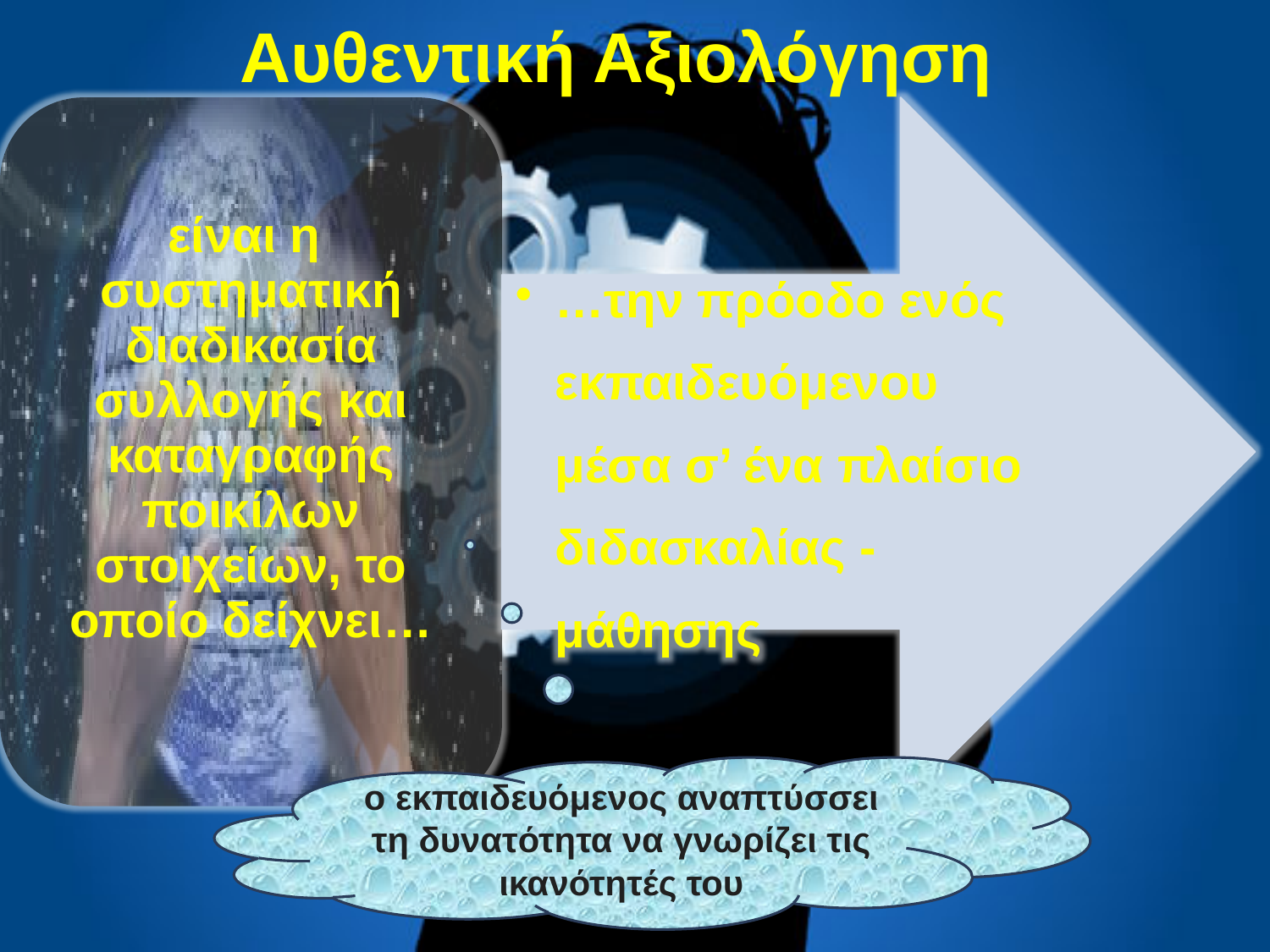

Αυθεντική Αξιολόγηση
είναι η  συστηματική διαδικασία συλλογής και καταγραφής ποικίλων στοιχείων, το οποίο δείχνει…
…την πρόοδο ενός εκπαιδευόμενου μέσα σ’ ένα πλαίσιο διδασκαλίας - μάθησης

ο εκπαιδευόμενος αναπτύσσει τη δυνατότητα να γνωρίζει τις ικανότητές του